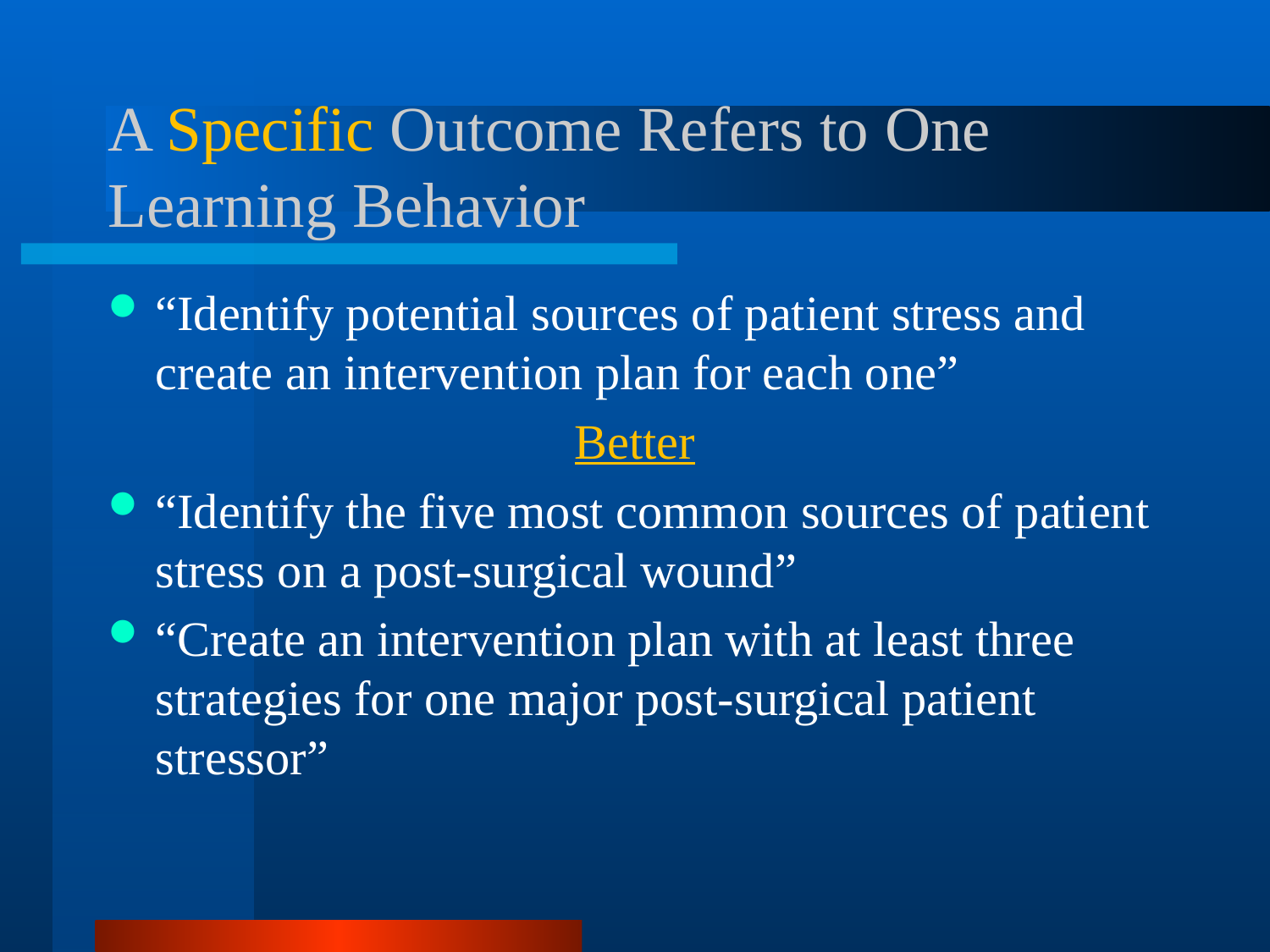

# A Specific Outcome Refers to One Learning Behavior
“Identify potential sources of patient stress and create an intervention plan for each one”
Better
“Identify the five most common sources of patient stress on a post-surgical wound”
“Create an intervention plan with at least three strategies for one major post-surgical patient stressor”